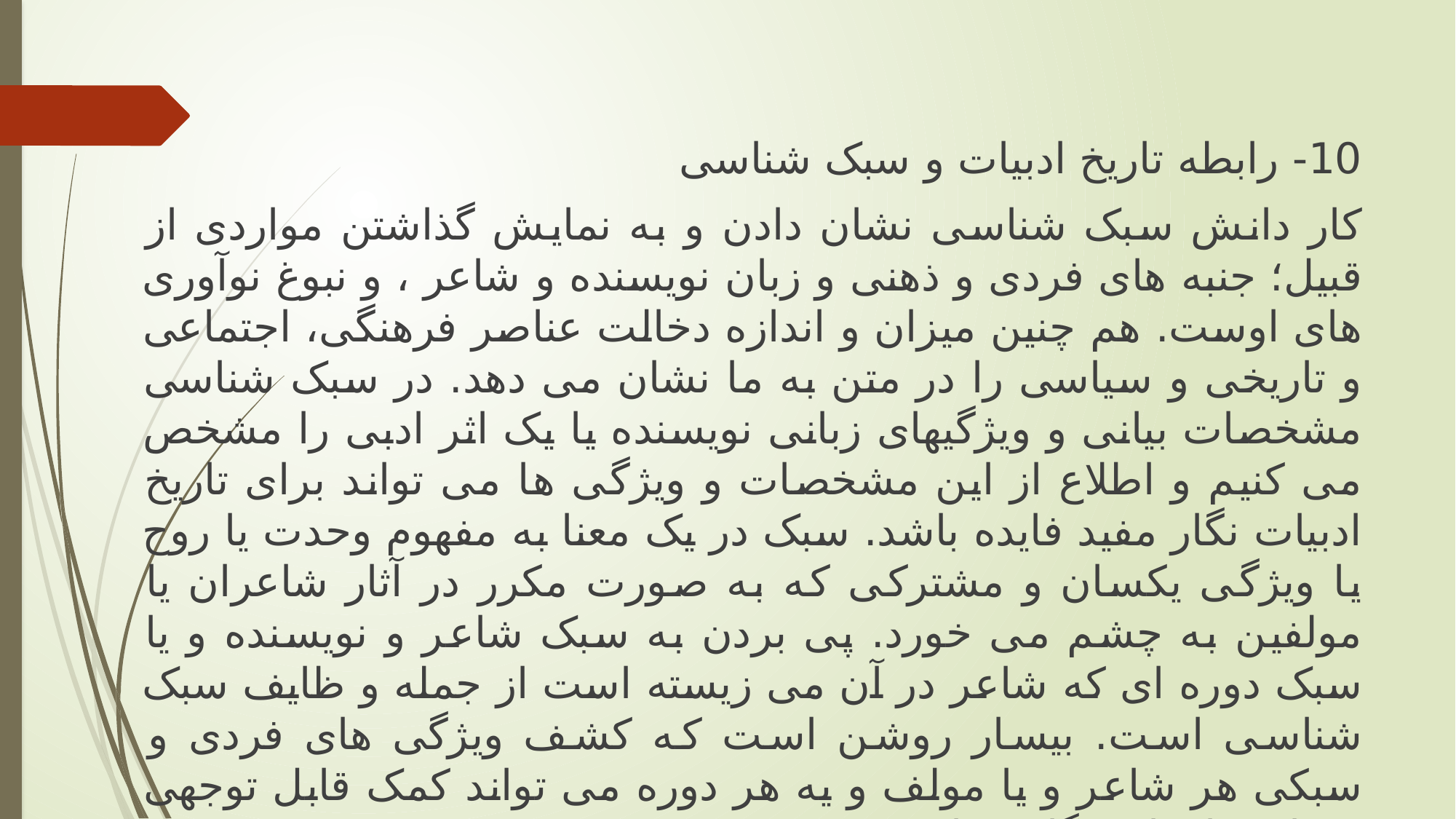

10- رابطه تاریخ ادبیات و سبک شناسی
کار دانش سبک شناسی نشان دادن و به نمایش گذاشتن مواردی از قبیل؛ جنبه های فردی و ذهنی و زبان نویسنده و شاعر ، و نبوغ نوآوری های اوست. هم چنین میزان و اندازه دخالت عناصر فرهنگی، اجتماعی و تاریخی و سیاسی را در متن به ما نشان می دهد. در سبک شناسی مشخصات بیانی و ویژگیهای زبانی نویسنده یا یک اثر ادبی را مشخص می کنیم و اطلاع از این مشخصات و ویژگی ها می تواند برای تاریخ ادبیات نگار مفید فایده باشد. سبک در یک معنا به مفهوم وحدت یا روح یا ویژگی یکسان و مشترکی که به صورت مکرر در آثار شاعران یا مولفین به چشم می خورد. پی بردن به سبک شاعر و نویسنده و یا سبک دوره ای که شاعر در آن می زیسته است از جمله و ظایف سبک شناسی است. بیسار روشن است که کشف ویژگی های فردی و سبکی هر شاعر و یا مولف و یه هر دوره می تواند کمک قابل توجهی به تاریخ ادبیات نگار بنماید.